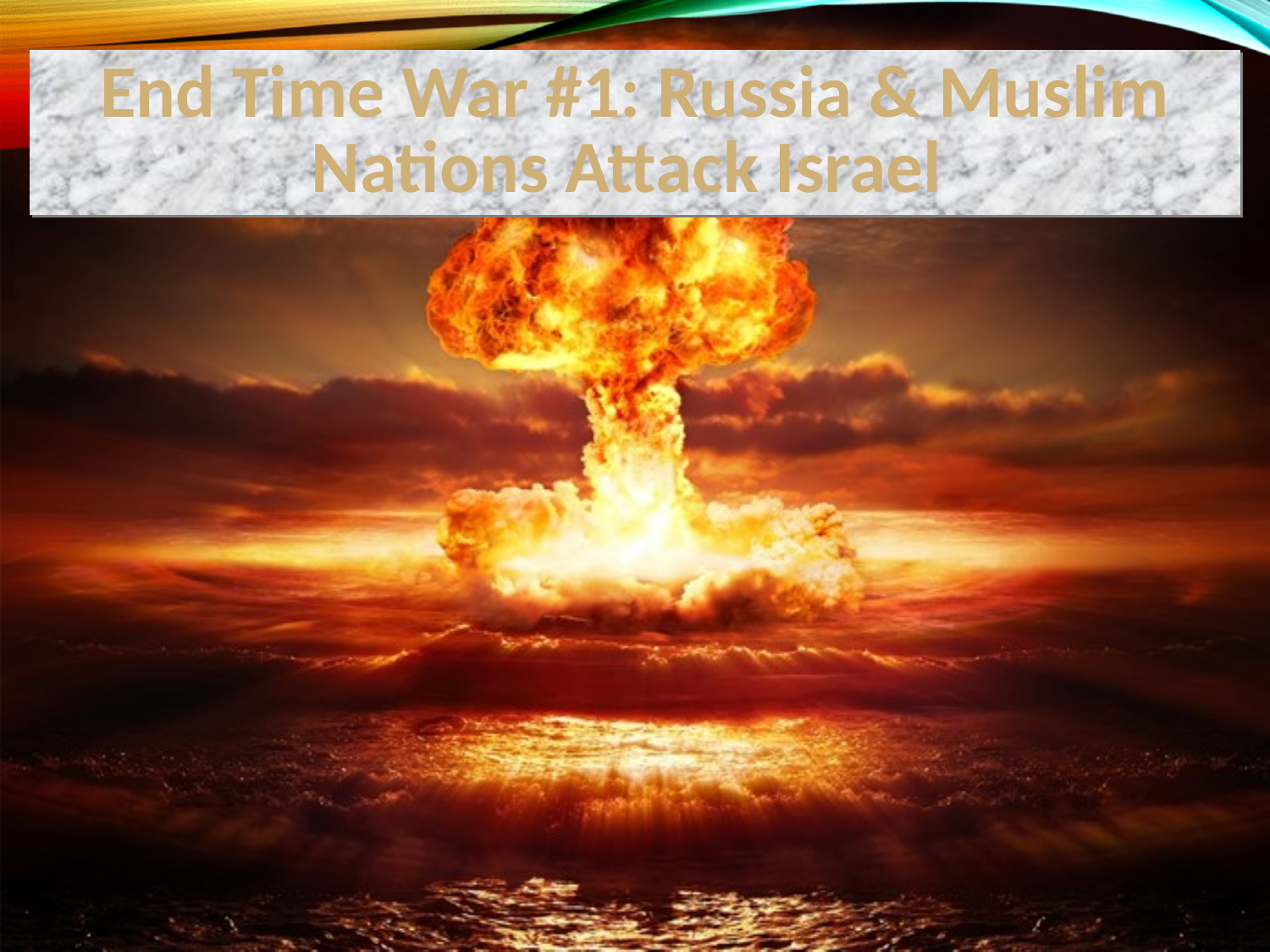

End Time War #1: Russia & Muslim Nations Attack Israel